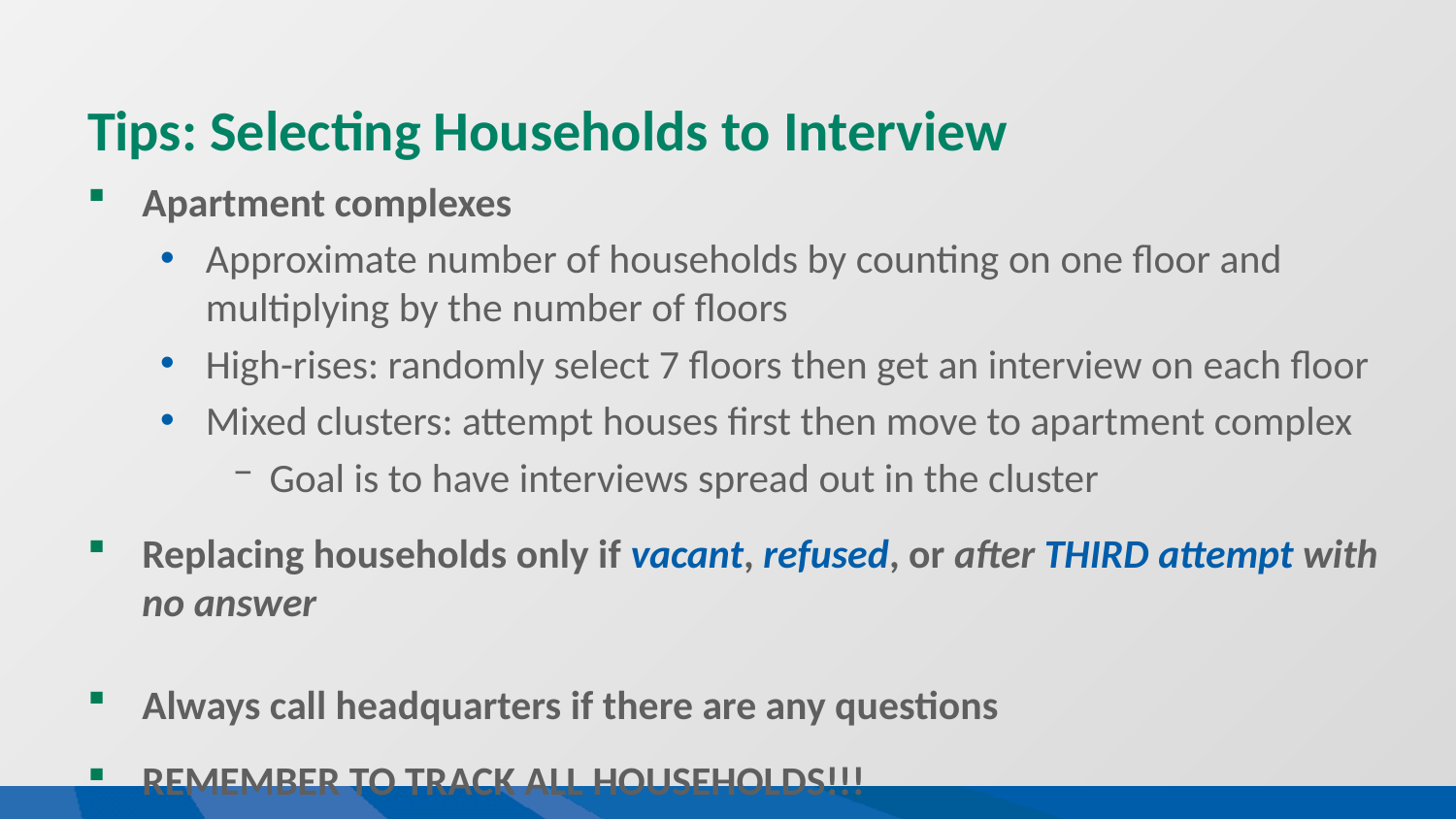

# Tips: Selecting Households to Interview
Apartment complexes
Approximate number of households by counting on one floor and multiplying by the number of floors
High-rises: randomly select 7 floors then get an interview on each floor
Mixed clusters: attempt houses first then move to apartment complex
Goal is to have interviews spread out in the cluster

Replacing households only if vacant, refused, or after THIRD attempt with no answer

Always call headquarters if there are any questions

REMEMBER TO TRACK ALL HOUSEHOLDS!!!